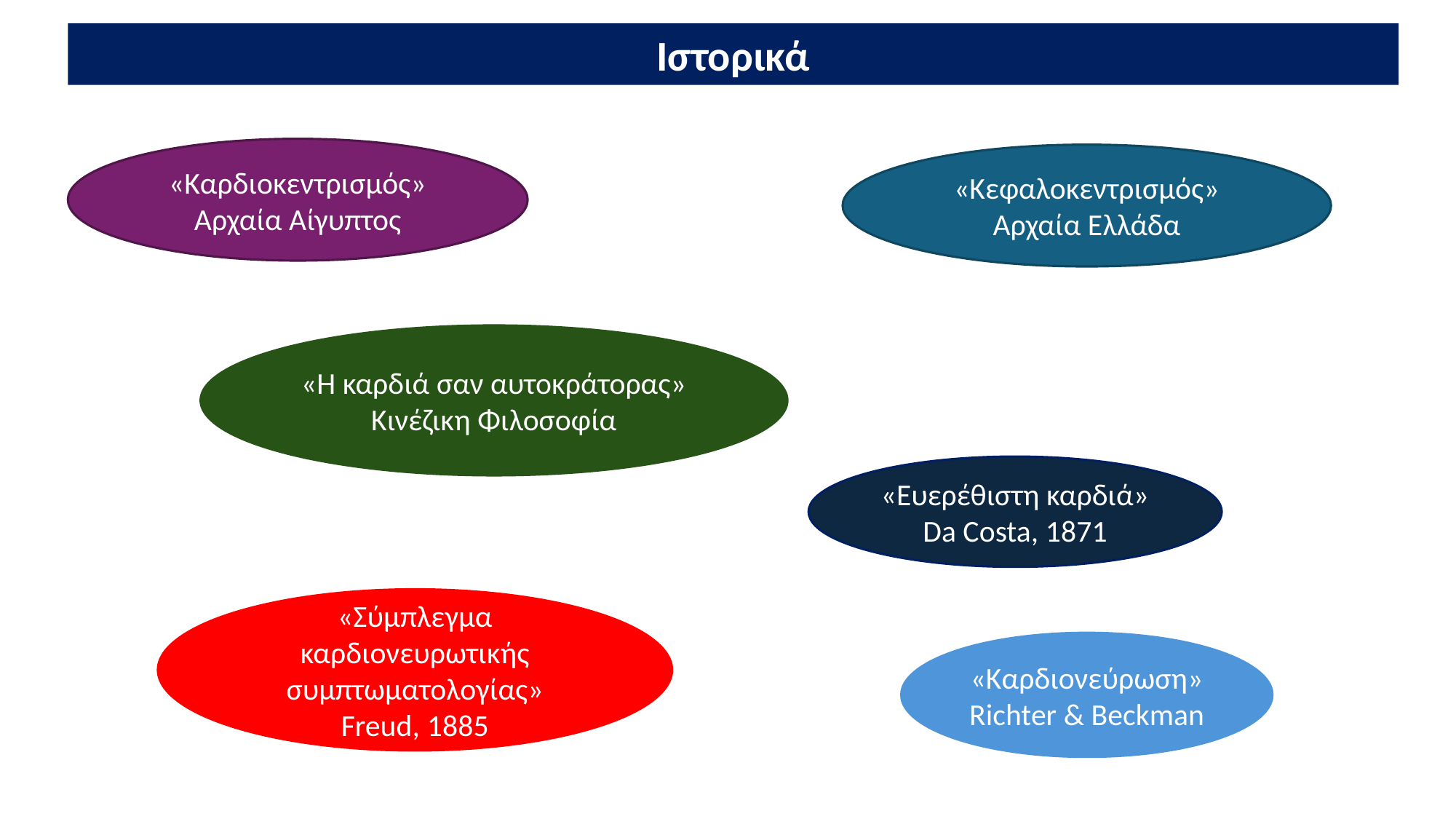

Ιστορικά
«Καρδιοκεντρισμός»
Αρχαία Αίγυπτος
«Κεφαλοκεντρισμός»
Αρχαία Ελλάδα
«Η καρδιά σαν αυτοκράτορας»
Κινέζικη Φιλοσοφία
«Ευερέθιστη καρδιά»
Da Costa, 1871
«Σύμπλεγμα καρδιονευρωτικής συμπτωματολογίας»
Freud, 1885
«Καρδιονεύρωση»
Richter & Beckman